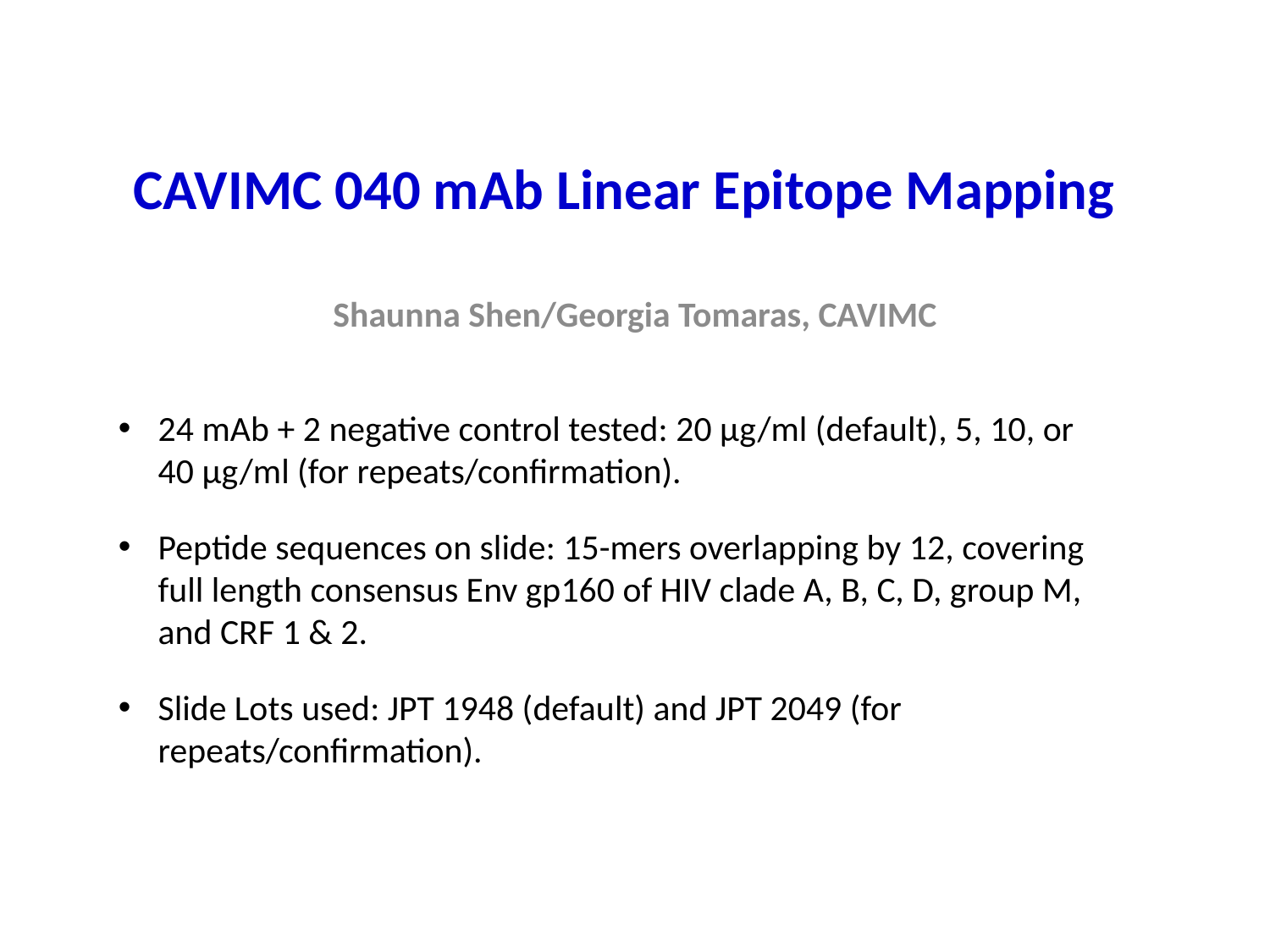

# CAVIMC 040 mAb Linear Epitope Mapping
Shaunna Shen/Georgia Tomaras, CAVIMC
24 mAb + 2 negative control tested: 20 µg/ml (default), 5, 10, or 40 µg/ml (for repeats/confirmation).

Peptide sequences on slide: 15-mers overlapping by 12, covering full length consensus Env gp160 of HIV clade A, B, C, D, group M, and CRF 1 & 2.

Slide Lots used: JPT 1948 (default) and JPT 2049 (for repeats/confirmation).